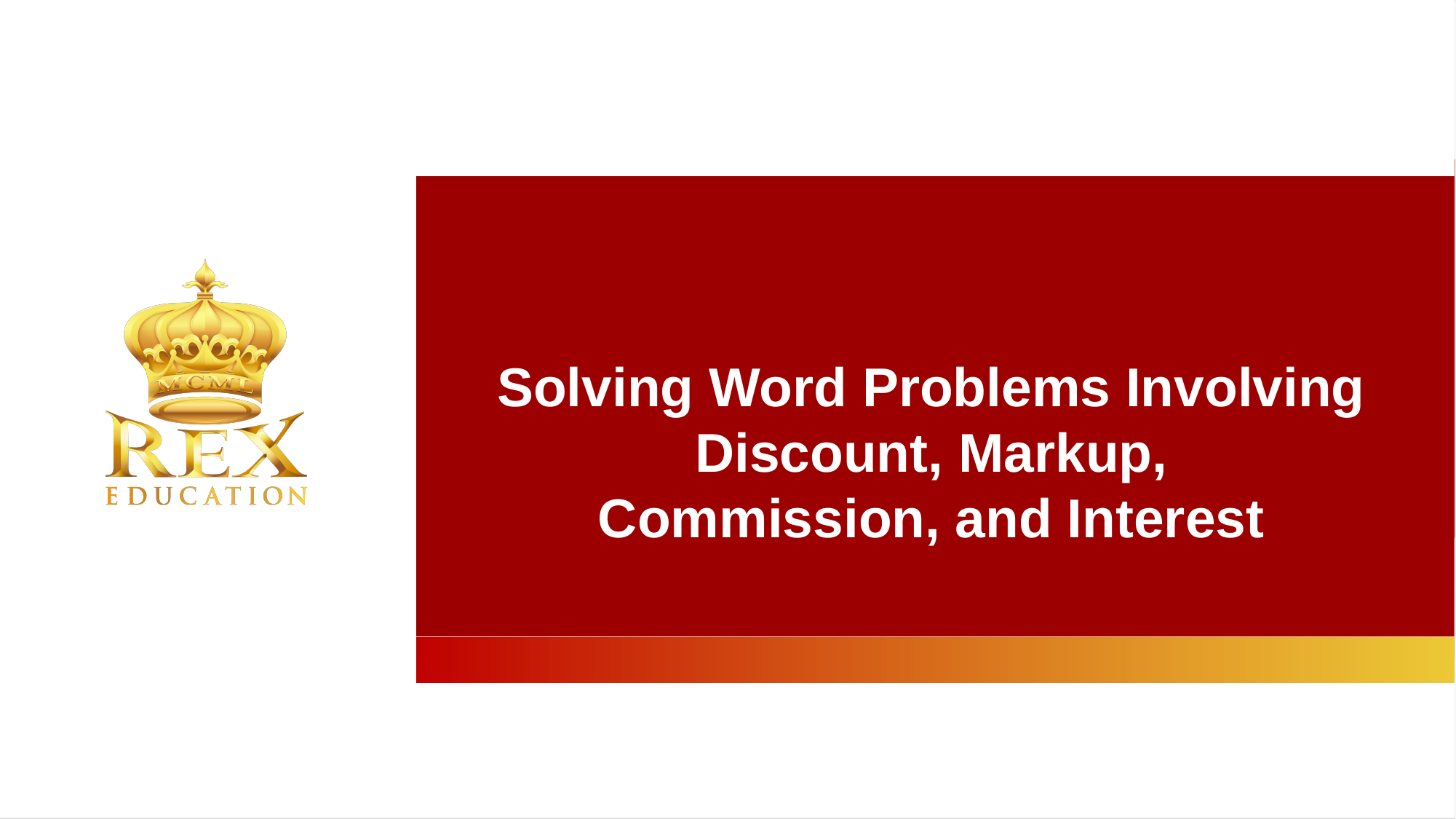

Solving Word Problems Involving Discount, Markup,
Commission, and Interest